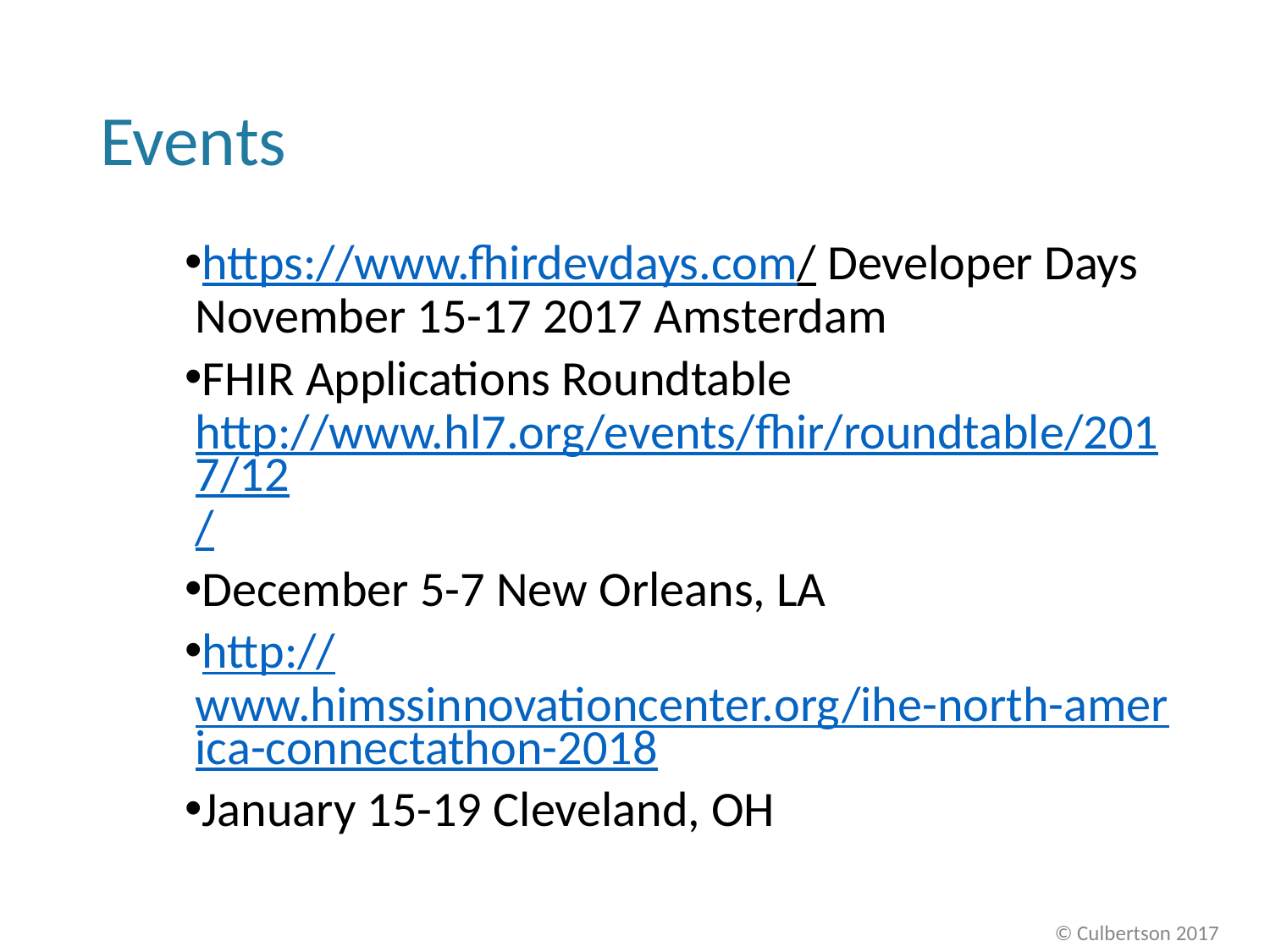

# Events
https://www.fhirdevdays.com/ Developer Days November 15-17 2017 Amsterdam
FHIR Applications Roundtable http://www.hl7.org/events/fhir/roundtable/2017/12/
December 5-7 New Orleans, LA
http://www.himssinnovationcenter.org/ihe-north-america-connectathon-2018
January 15-19 Cleveland, OH

© Culbertson 2017